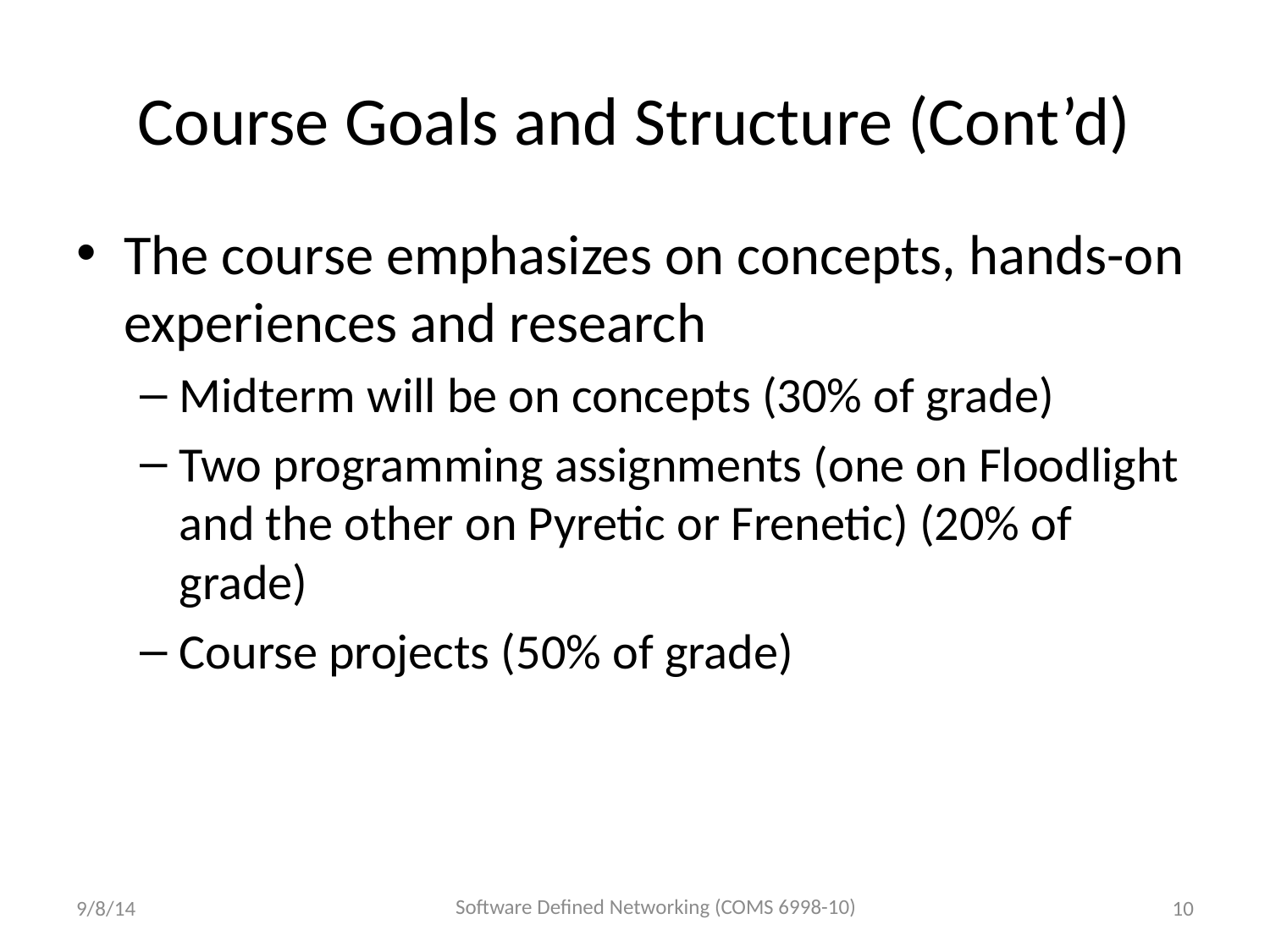

# Course Goals and Structure (Cont’d)
The course emphasizes on concepts, hands-on experiences and research
Midterm will be on concepts (30% of grade)
Two programming assignments (one on Floodlight and the other on Pyretic or Frenetic) (20% of grade)
Course projects (50% of grade)
Software Defined Networking (COMS 6998-10)
9/8/14
10